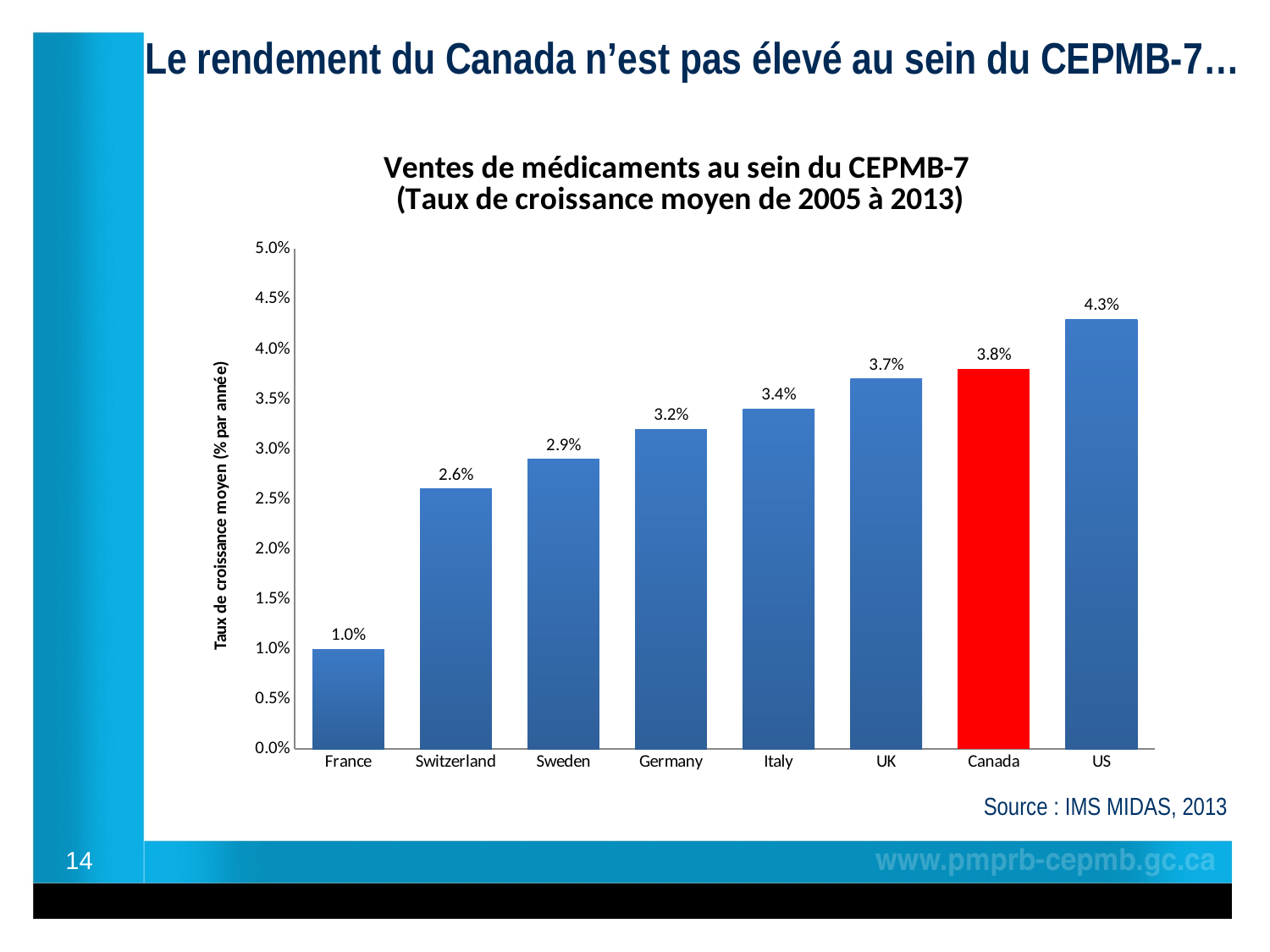

Le rendement du Canada n’est pas élevé au sein du CEPMB-7…

### Chart: Ventes de médicaments au sein du CEPMB-7
(Taux de croissance moyen de 2005 à 2013)

| Category |  |
|---|---|
| France | 0.010000000000000005 |
| Switzerland | 0.026 |
| Sweden | 0.029 |
| Germany | 0.03200000000000004 |
| Italy | 0.034 |
| UK | 0.037 |
| Canada | 0.038 |
| US | 0.043000000000000003 |
Source : IMS MIDAS, 2013
14